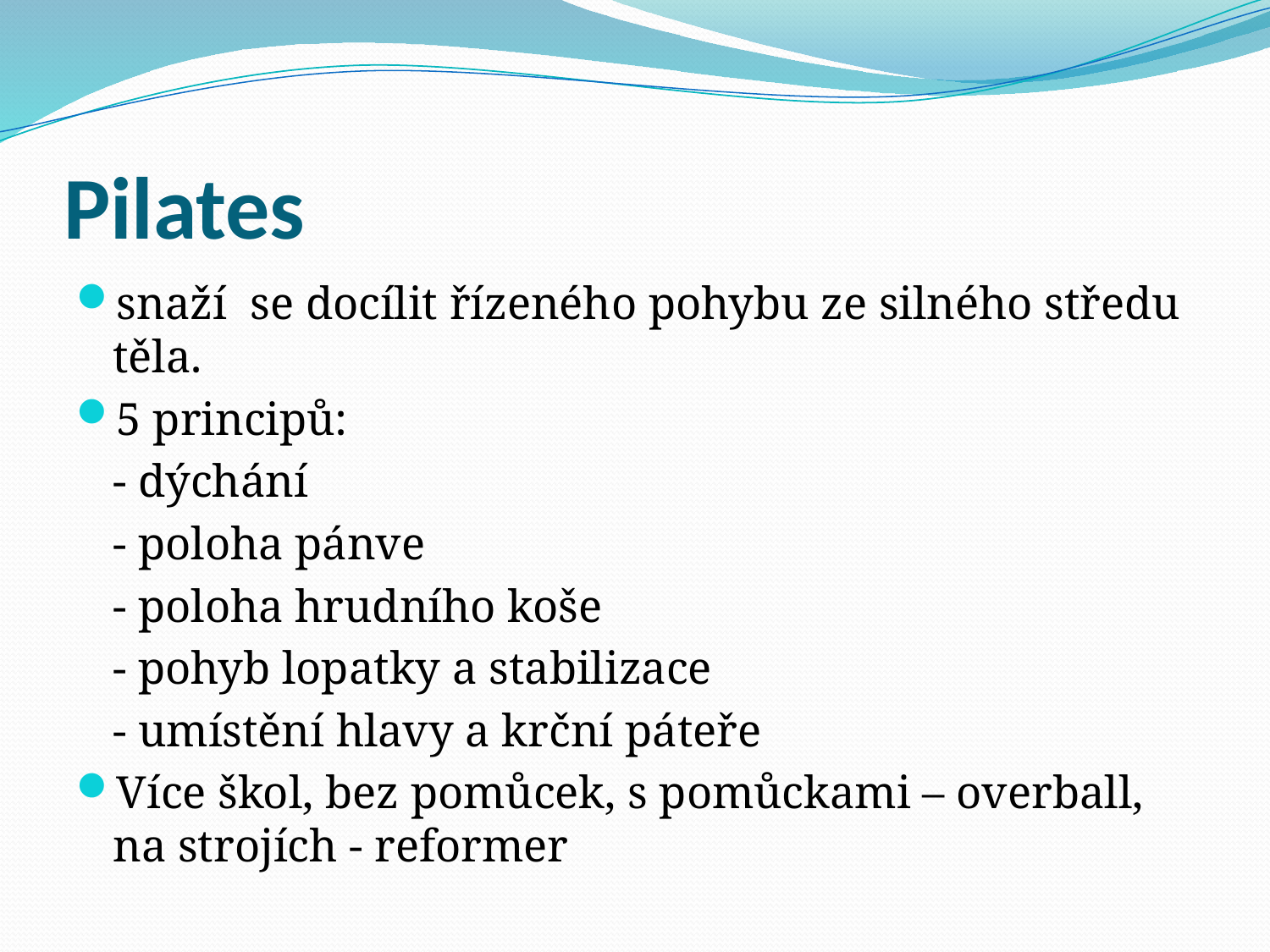

# Pilates
snaží  se docílit řízeného pohybu ze silného středu těla.
5 principů:
	- dýchání
	- poloha pánve
	- poloha hrudního koše
	- pohyb lopatky a stabilizace
	- umístění hlavy a krční páteře
Více škol, bez pomůcek, s pomůckami – overball, na strojích - reformer